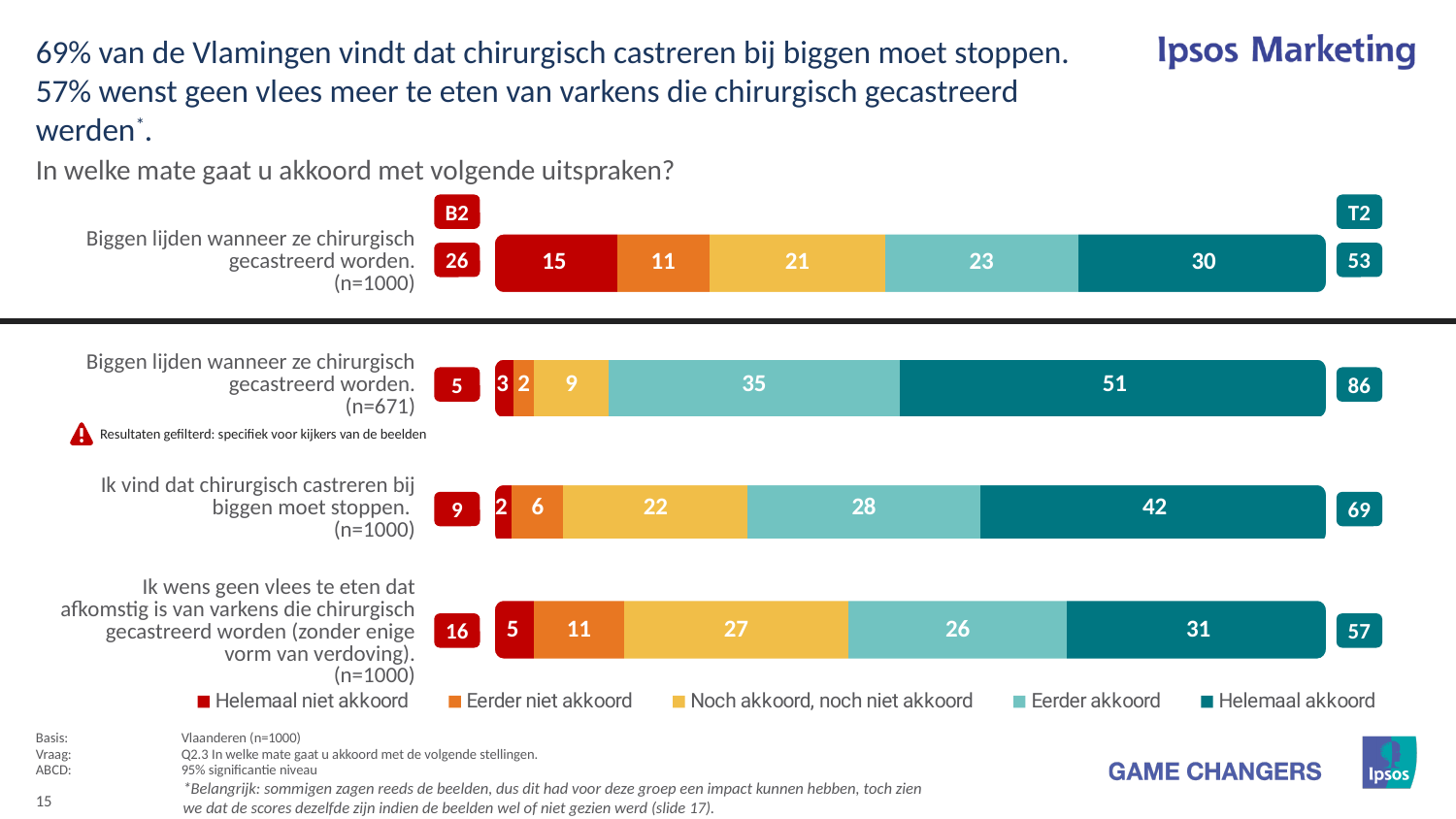

69% van de Vlamingen vindt dat chirurgisch castreren bij biggen moet stoppen. 57% wenst geen vlees meer te eten van varkens die chirurgisch gecastreerd werden*.
# In welke mate gaat u akkoord met volgende uitspraken?

### Chart

| Category | Helemaal niet akkoord | Eerder niet akkoord | Noch akkoord, noch niet akkoord | Eerder akkoord | Helemaal akkoord |
|---|---|---|---|---|---|
| Biggen lijden wanneer ze chirurgisch gecastreerd worden.
(n=1000) | 15.0 | 11.0 | 21.0 | 23.0 | 30.0 |
| Biggen lijden wanneer ze chirurgisch gecastreerd worden.
(n=671) | 2.68 | 2.38 | 8.94 | 34.72 | 51.27 |
| Ik vind dat chirurgisch castreren bij biggen moet stoppen.
(n=1000) | 2.4 | 6.2 | 22.0 | 27.7 | 41.7 |
| Ik wens geen vlees te eten dat afkomstig is van varkens die chirurgisch gecastreerd worden (zonder enige vorm van verdoving).
(n=1000) | 5.1 | 10.7 | 26.8 | 26.1 | 31.3 |
B2
T2
| Biggen lijden wanneer ze chirurgisch gecastreerd worden. (n=1000) |
| --- |
| Biggen lijden wanneer ze chirurgisch gecastreerd worden. (n=671) |
| Ik vind dat chirurgisch castreren bij biggen moet stoppen. (n=1000) |
| Ik wens geen vlees te eten dat afkomstig is van varkens die chirurgisch gecastreerd worden (zonder enige vorm van verdoving). (n=1000) |

26
53
5
86

Resultaten gefilterd: specifiek voor kijkers van de beelden
9
69
16
57
Basis:	Vlaanderen (n=1000)
Vraag:	Q2.3 In welke mate gaat u akkoord met de volgende stellingen.
ABCD:	95% significantie niveau
*Belangrijk: sommigen zagen reeds de beelden, dus dit had voor deze groep een impact kunnen hebben, toch zien we dat de scores dezelfde zijn indien de beelden wel of niet gezien werd (slide 17).